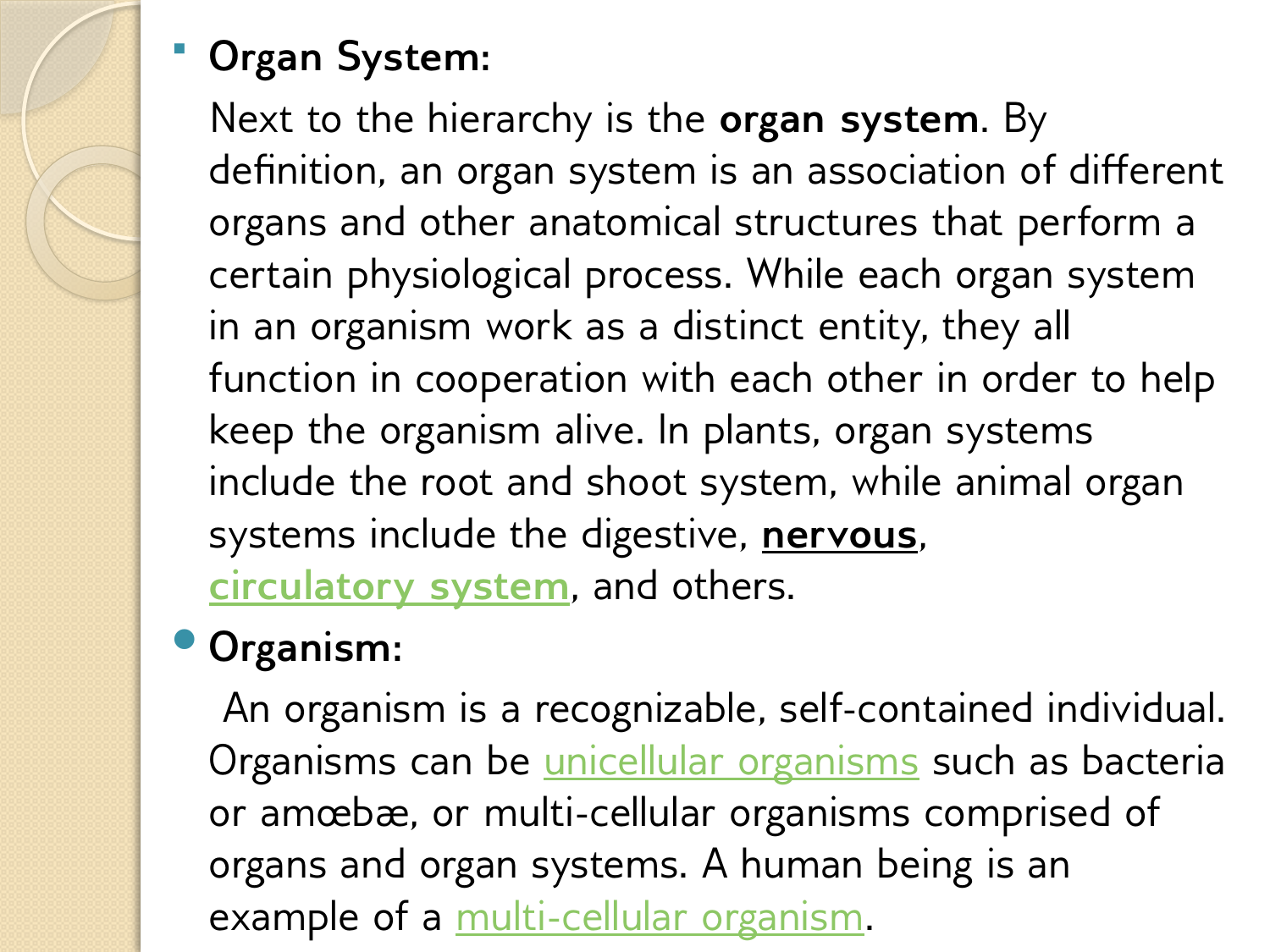

Organ System:
   Next to the hierarchy is the organ system. By definition, an organ system is an association of different organs and other anatomical structures that perform a certain physiological process. While each organ system in an organism work as a distinct entity, they all function in cooperation with each other in order to help keep the organism alive. In plants, organ systems include the root and shoot system, while animal organ systems include the digestive, nervous, circulatory system, and others.
Organism:
    An organism is a recognizable, self-contained individual. Organisms can be unicellular organisms such as bacteria or amoebae, or multi-cellular organisms comprised of organs and organ systems. A human being is an example of a multi-cellular organism.